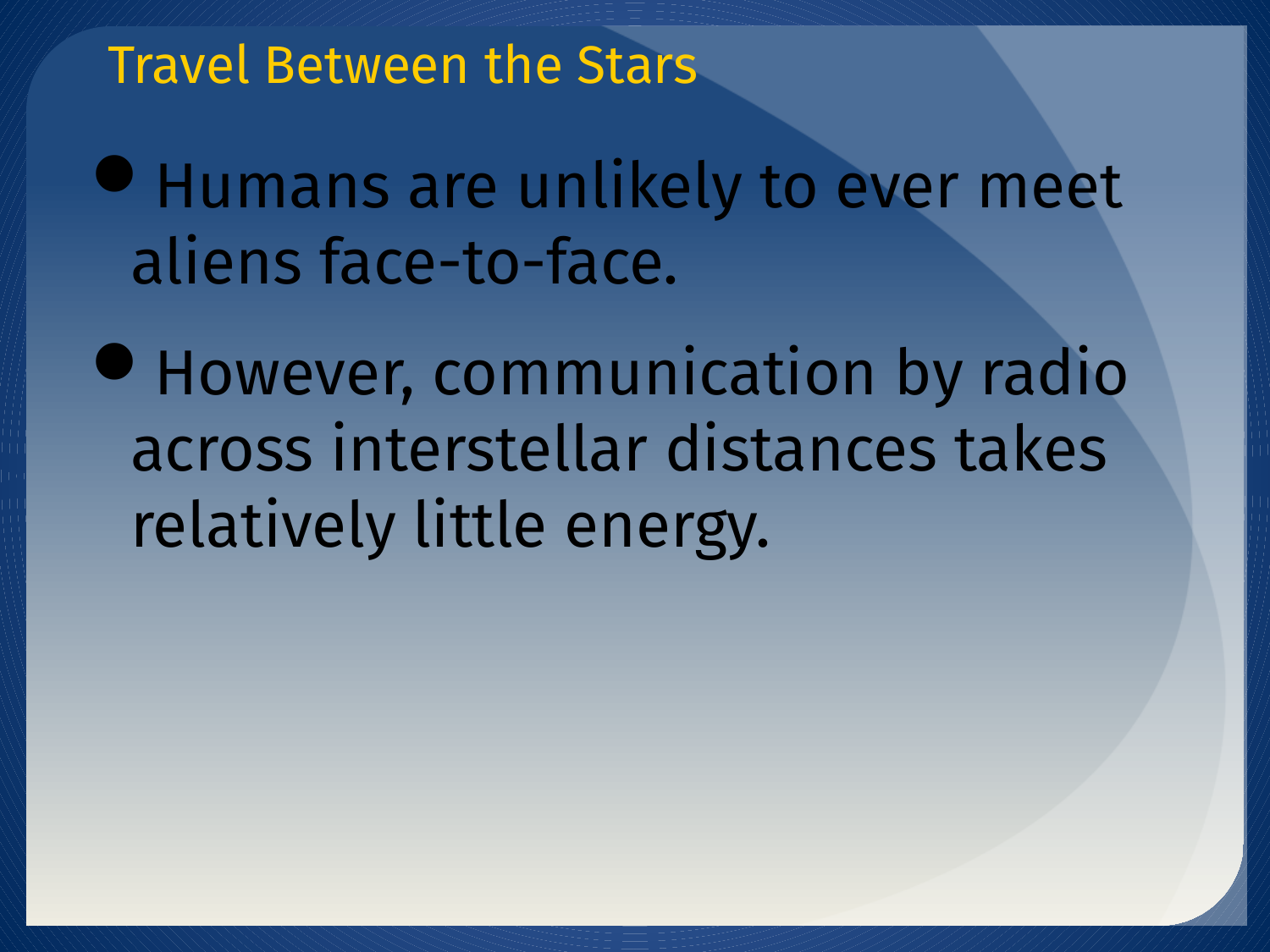

Travel Between the Stars
Humans are unlikely to ever meet aliens face-to-face.
However, communication by radio across interstellar distances takes relatively little energy.